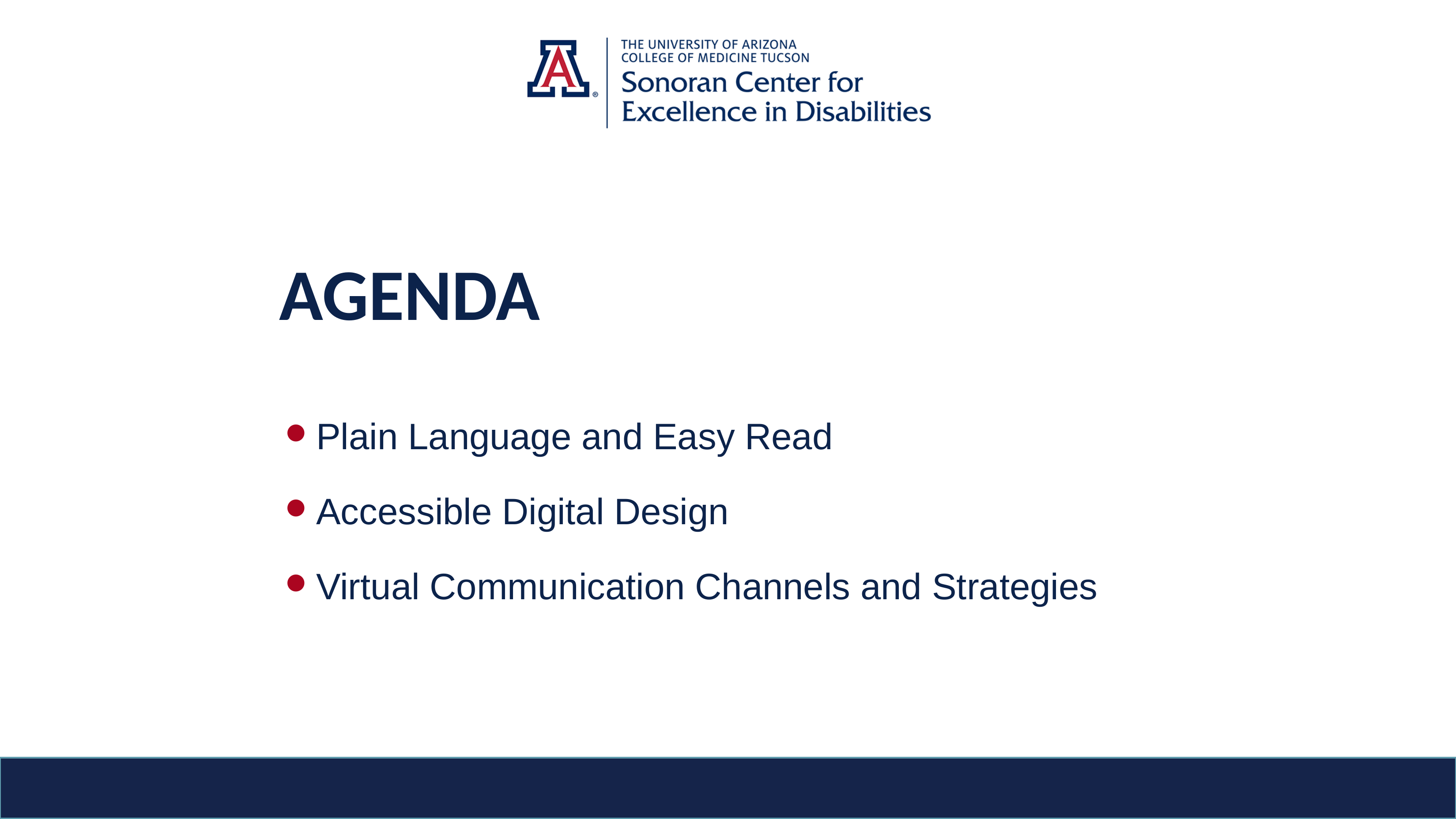

# AGENDA
Plain Language and Easy Read
Accessible Digital Design
Virtual Communication Channels and Strategies